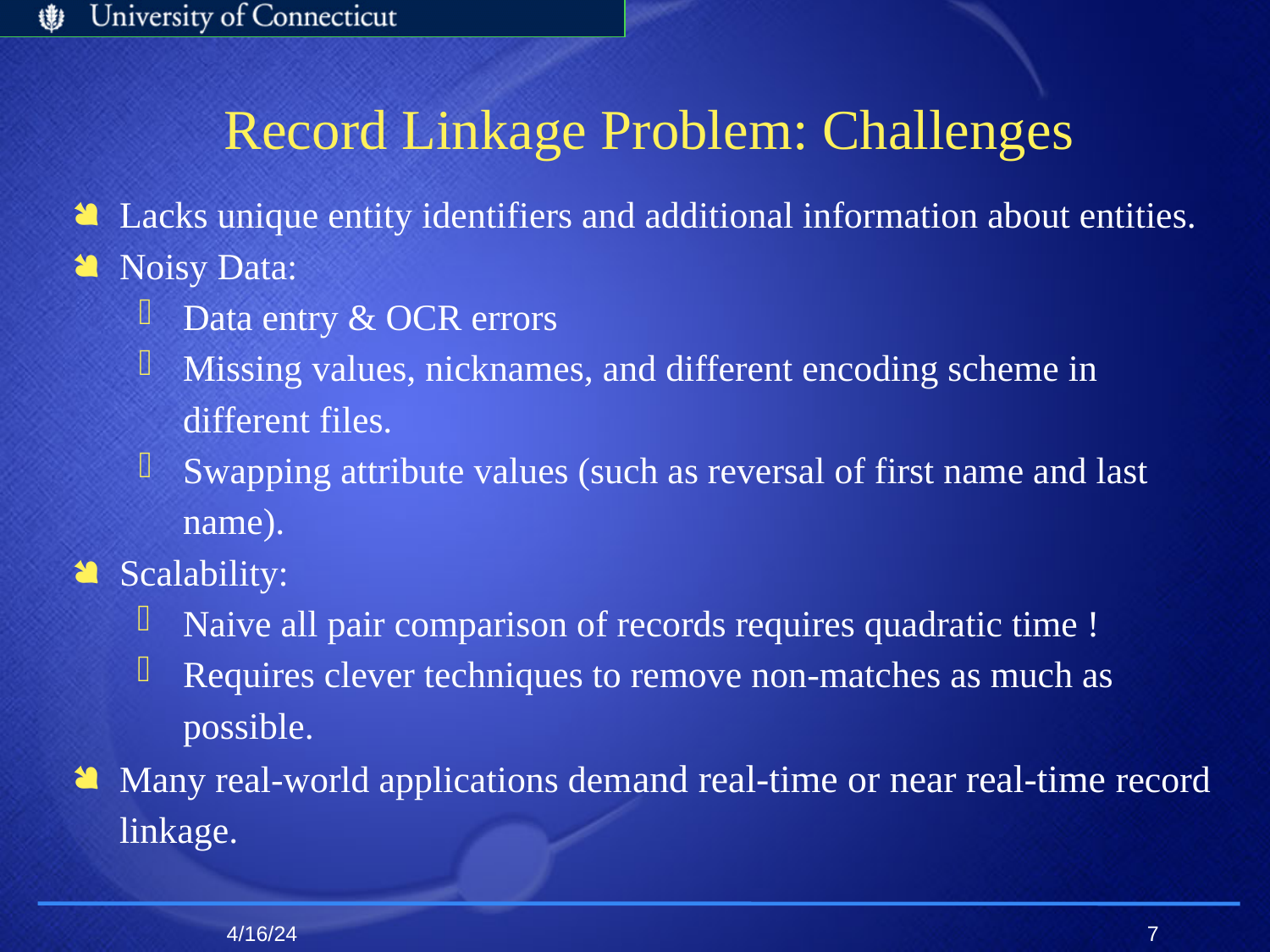

# Record Linkage Problem: Challenges
Lacks unique entity identifiers and additional information about entities.
Noisy Data:
Data entry & OCR errors
Missing values, nicknames, and different encoding scheme in different files.
Swapping attribute values (such as reversal of first name and last name).
Scalability:
Naive all pair comparison of records requires quadratic time !
Requires clever techniques to remove non-matches as much as possible.
Many real-world applications demand real-time or near real-time record linkage.